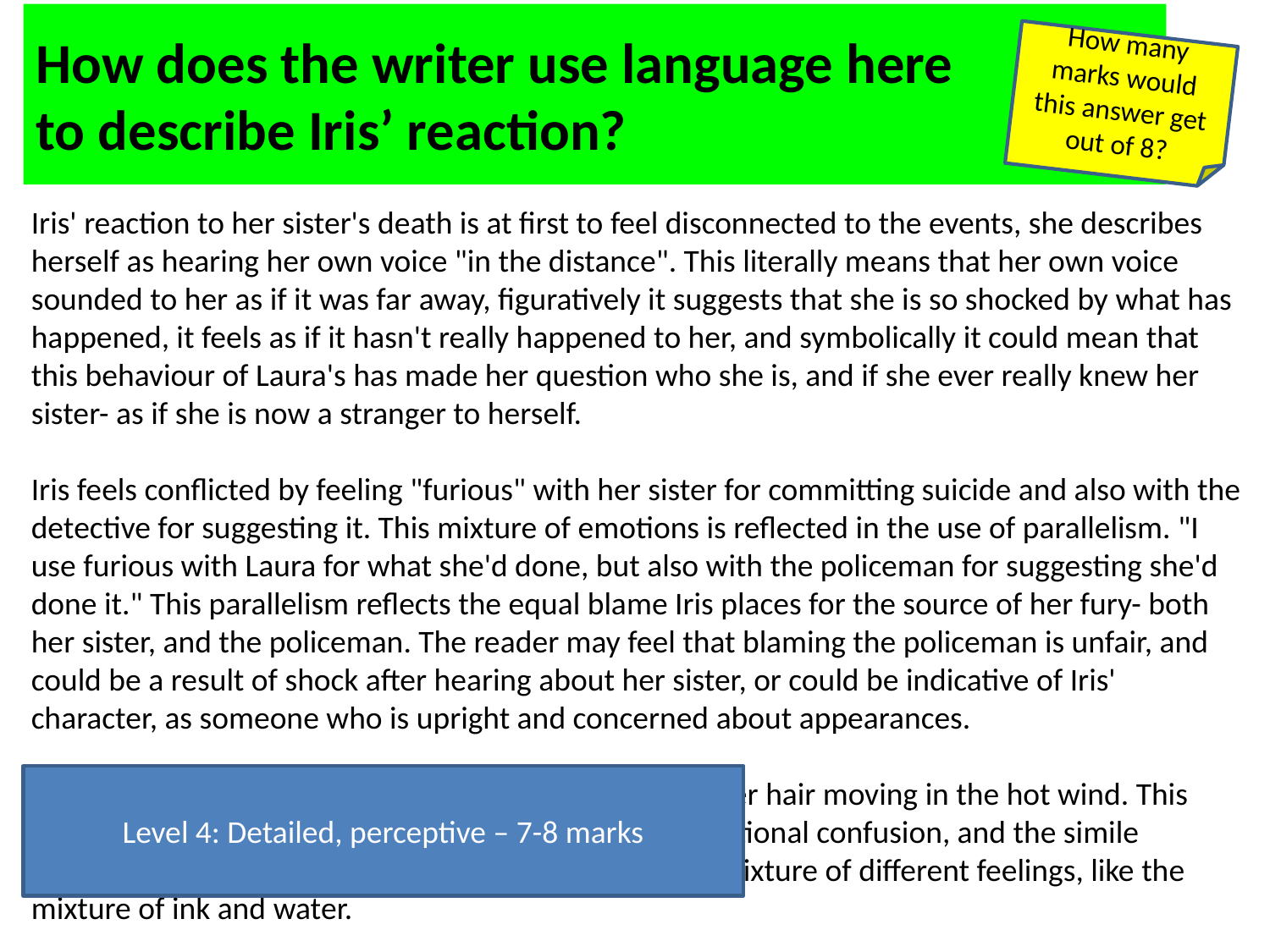

# How does the writer use language here to describe Iris’ reaction?
How many marks would this answer get out of 8?
Iris' reaction to her sister's death is at first to feel disconnected to the events, she describes herself as hearing her own voice "in the distance". This literally means that her own voice sounded to her as if it was far away, figuratively it suggests that she is so shocked by what has happened, it feels as if it hasn't really happened to her, and symbolically it could mean that this behaviour of Laura's has made her question who she is, and if she ever really knew her sister- as if she is now a stranger to herself.

Iris feels conflicted by feeling "furious" with her sister for committing suicide and also with the detective for suggesting it. This mixture of emotions is reflected in the use of parallelism. "I use furious with Laura for what she'd done, but also with the policeman for suggesting she'd done it." This parallelism reflects the equal blame Iris places for the source of her fury- both her sister, and the policeman. The reader may feel that blaming the policeman is unfair, and could be a result of shock after hearing about her sister, or could be indicative of Iris' character, as someone who is upright and concerned about appearances.

Iris uses an image of ink swirling in water to describe her hair moving in the hot wind. This physical discomfort could be metaphorical for Iris' emotional confusion, and the simile comparison could symbolise how Iris' emotions are a mixture of different feelings, like the mixture of ink and water.
Level 4: Detailed, perceptive – 7-8 marks